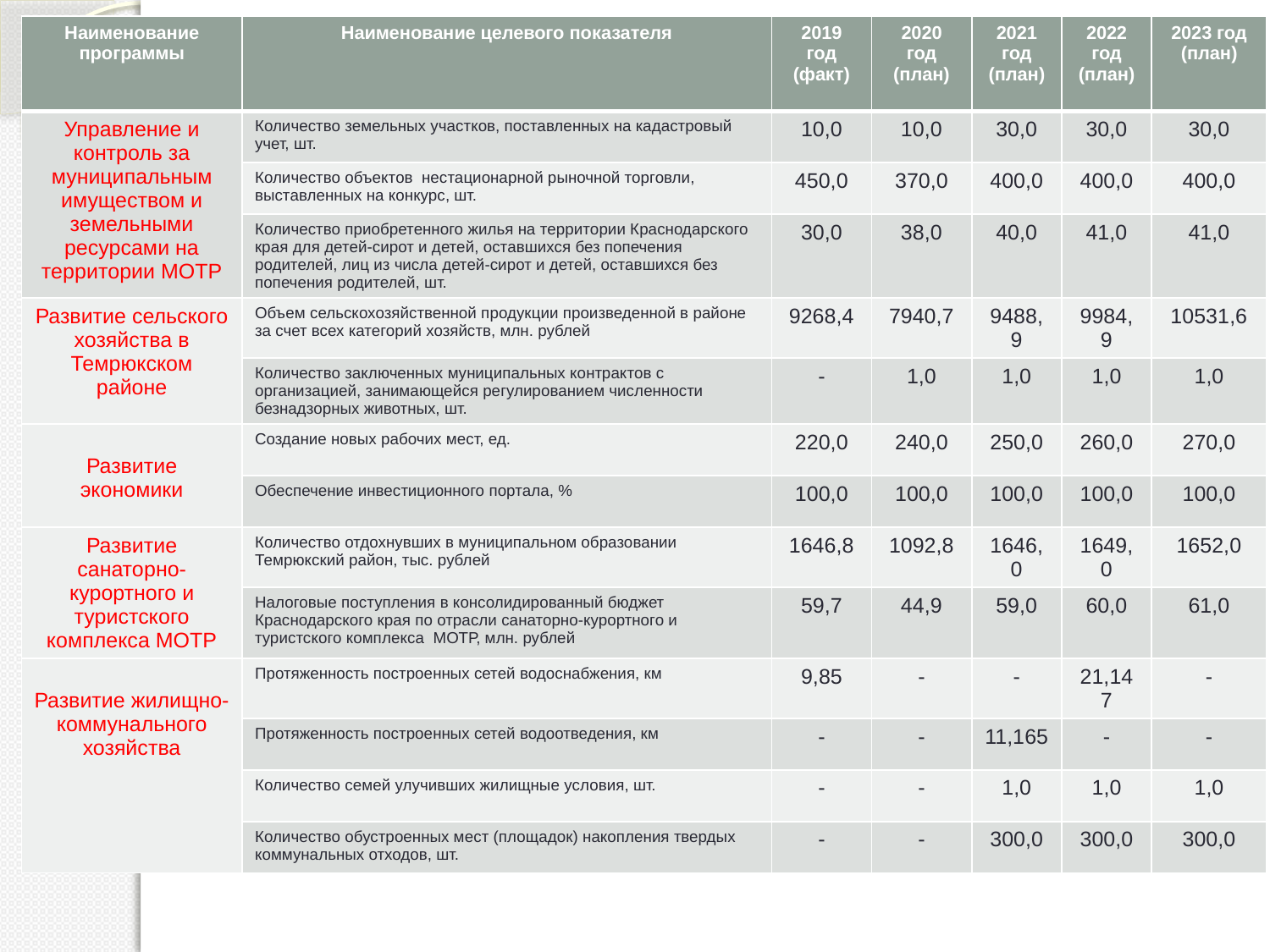

| Наименование программы | Наименование целевого показателя | 2019 год (факт) | 2020 год (план) | 2021 год (план) | 2022 год (план) | 2023 год (план) |
| --- | --- | --- | --- | --- | --- | --- |
| Управление и контроль за муниципальным имуществом и земельными ресурсами на территории МОТР | Количество земельных участков, поставленных на кадастровый учет, шт. | 10,0 | 10,0 | 30,0 | 30,0 | 30,0 |
|  | Количество объектов нестационарной рыночной торговли, выставленных на конкурс, шт. | 450,0 | 370,0 | 400,0 | 400,0 | 400,0 |
|  | Количество приобретенного жилья на территории Краснодарского края для детей-сирот и детей, оставшихся без попечения родителей, лиц из числа детей-сирот и детей, оставшихся без попечения родителей, шт. | 30,0 | 38,0 | 40,0 | 41,0 | 41,0 |
| Развитие сельского хозяйства в Темрюкском районе | Объем сельскохозяйственной продукции произведенной в районе за счет всех категорий хозяйств, млн. рублей | 9268,4 | 7940,7 | 9488,9 | 9984,9 | 10531,6 |
|  | Количество заключенных муниципальных контрактов с организацией, занимающейся регулированием численности безнадзорных животных, шт. | - | 1,0 | 1,0 | 1,0 | 1,0 |
| Развитие экономики | Создание новых рабочих мест, ед. | 220,0 | 240,0 | 250,0 | 260,0 | 270,0 |
|  | Обеспечение инвестиционного портала, % | 100,0 | 100,0 | 100,0 | 100,0 | 100,0 |
| Развитие санаторно-курортного и туристского комплекса МОТР | Количество отдохнувших в муниципальном образовании Темрюкский район, тыс. рублей | 1646,8 | 1092,8 | 1646,0 | 1649,0 | 1652,0 |
|  | Налоговые поступления в консолидированный бюджет Краснодарского края по отрасли санаторно-курортного и туристского комплекса МОТР, млн. рублей | 59,7 | 44,9 | 59,0 | 60,0 | 61,0 |
| Развитие жилищно-коммунального хозяйства | Протяженность построенных сетей водоснабжения, км | 9,85 | - | - | 21,147 | - |
|  | Протяженность построенных сетей водоотведения, км | - | - | 11,165 | - | - |
|  | Количество семей улучивших жилищные условия, шт. | - | - | 1,0 | 1,0 | 1,0 |
|  | Количество обустроенных мест (площадок) накопления твердых коммунальных отходов, шт. | - | - | 300,0 | 300,0 | 300,0 |